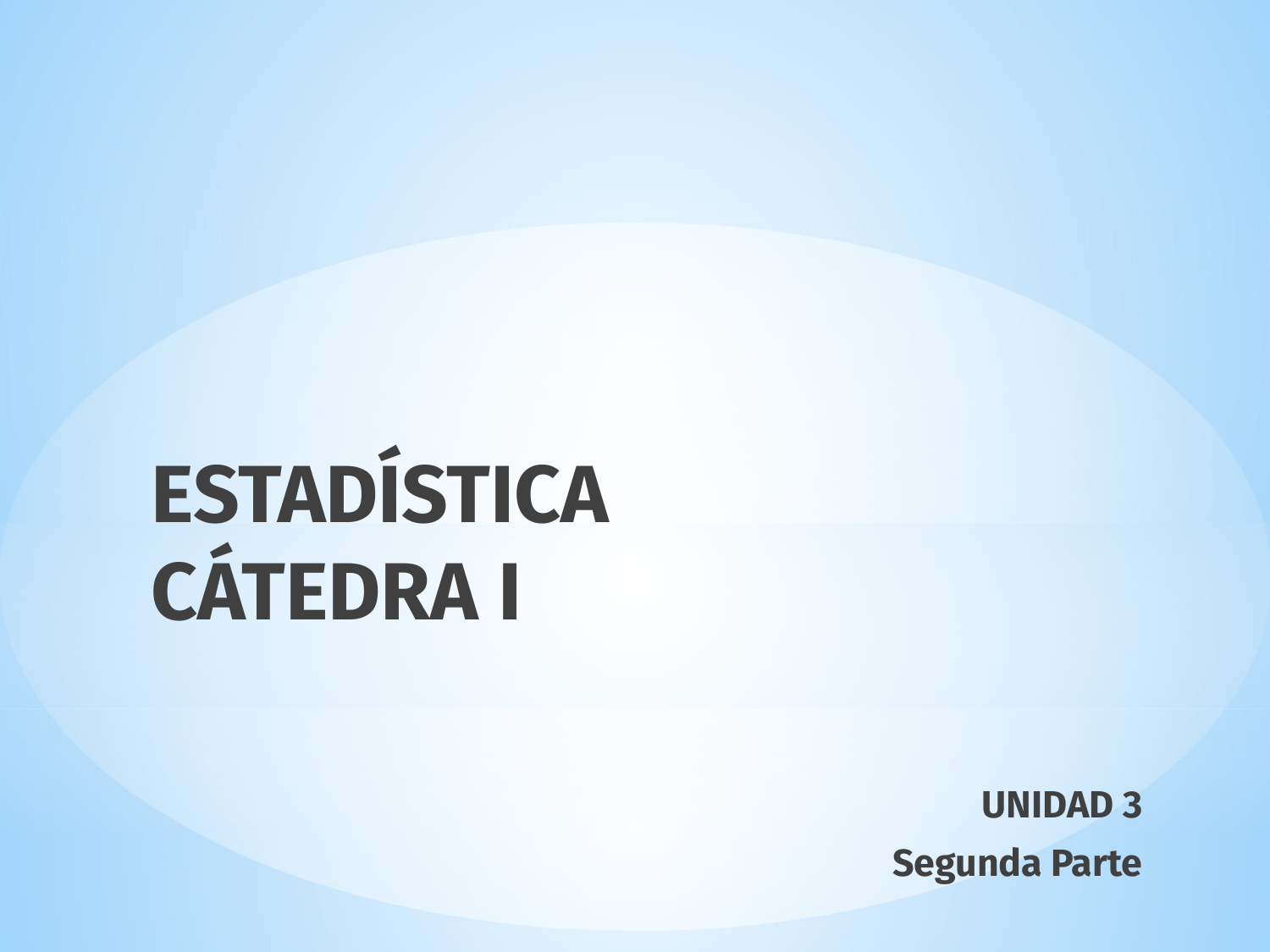

ESTADÍSTICA
CÁTEDRA I

UNIDAD 3
Segunda Parte